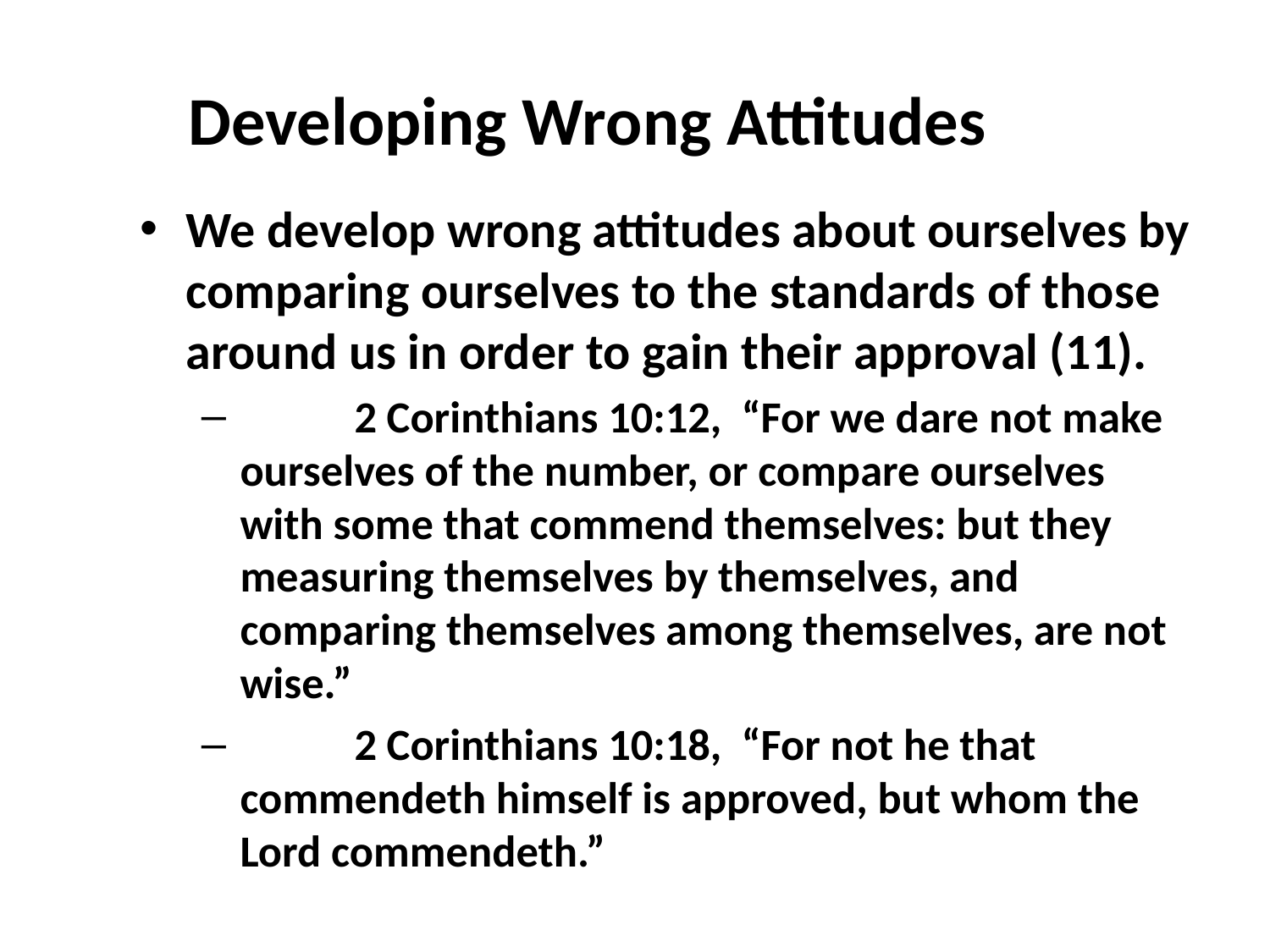

# Developing Wrong Attitudes
We develop wrong attitudes about ourselves by comparing ourselves to the standards of those around us in order to gain their approval (11).
	2 Corinthians 10:12,  “For we dare not make ourselves of the number, or compare ourselves with some that commend themselves: but they measuring themselves by themselves, and comparing themselves among themselves, are not wise.”
	2 Corinthians 10:18,  “For not he that commendeth himself is approved, but whom the Lord commendeth.”